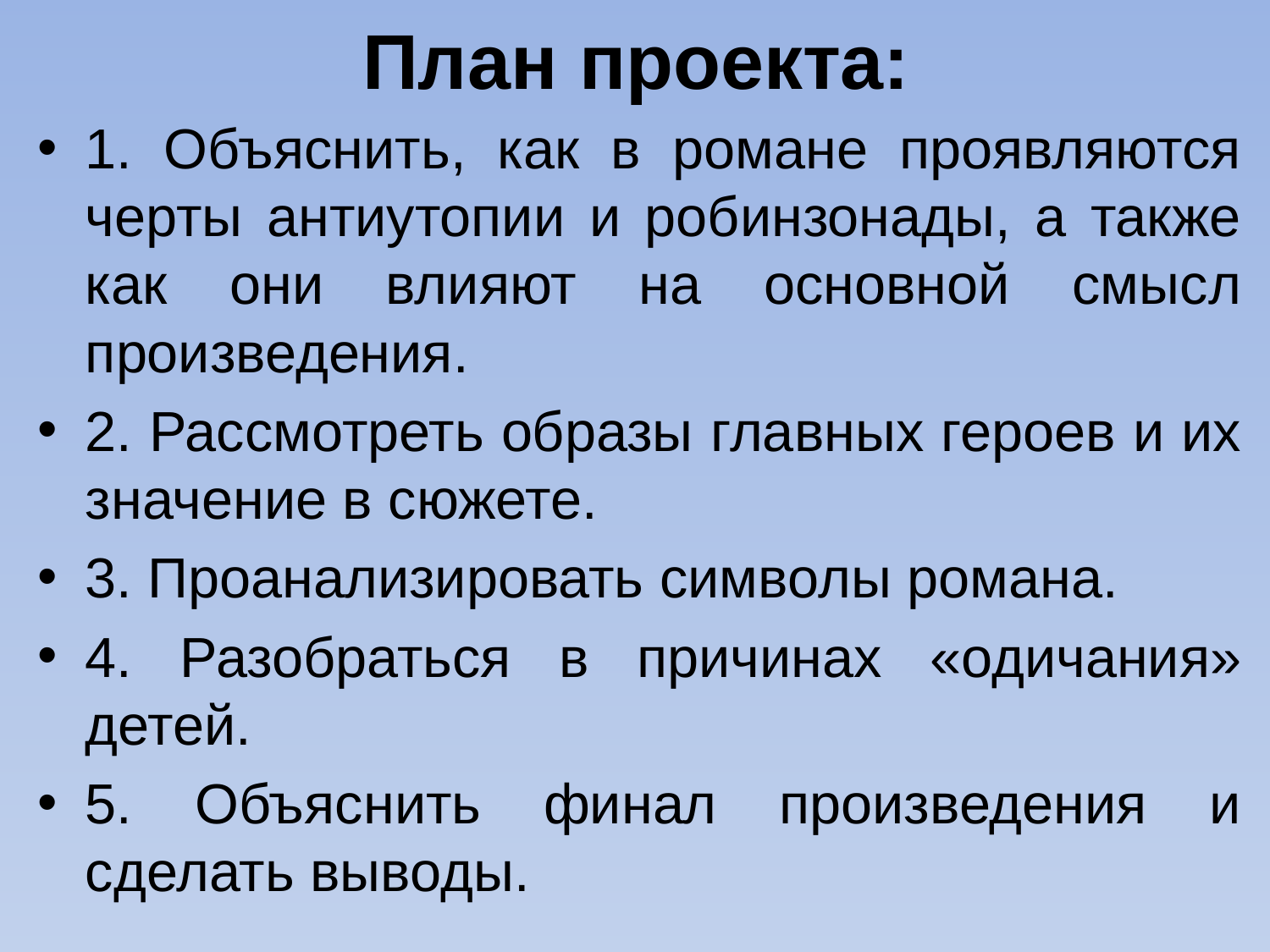

# План проекта:
1. Объяснить, как в романе проявляются черты антиутопии и робинзонады, а также как они влияют на основной смысл произведения.
2. Рассмотреть образы главных героев и их значение в сюжете.
3. Проанализировать символы романа.
4. Разобраться в причинах «одичания» детей.
5. Объяснить финал произведения и сделать выводы.